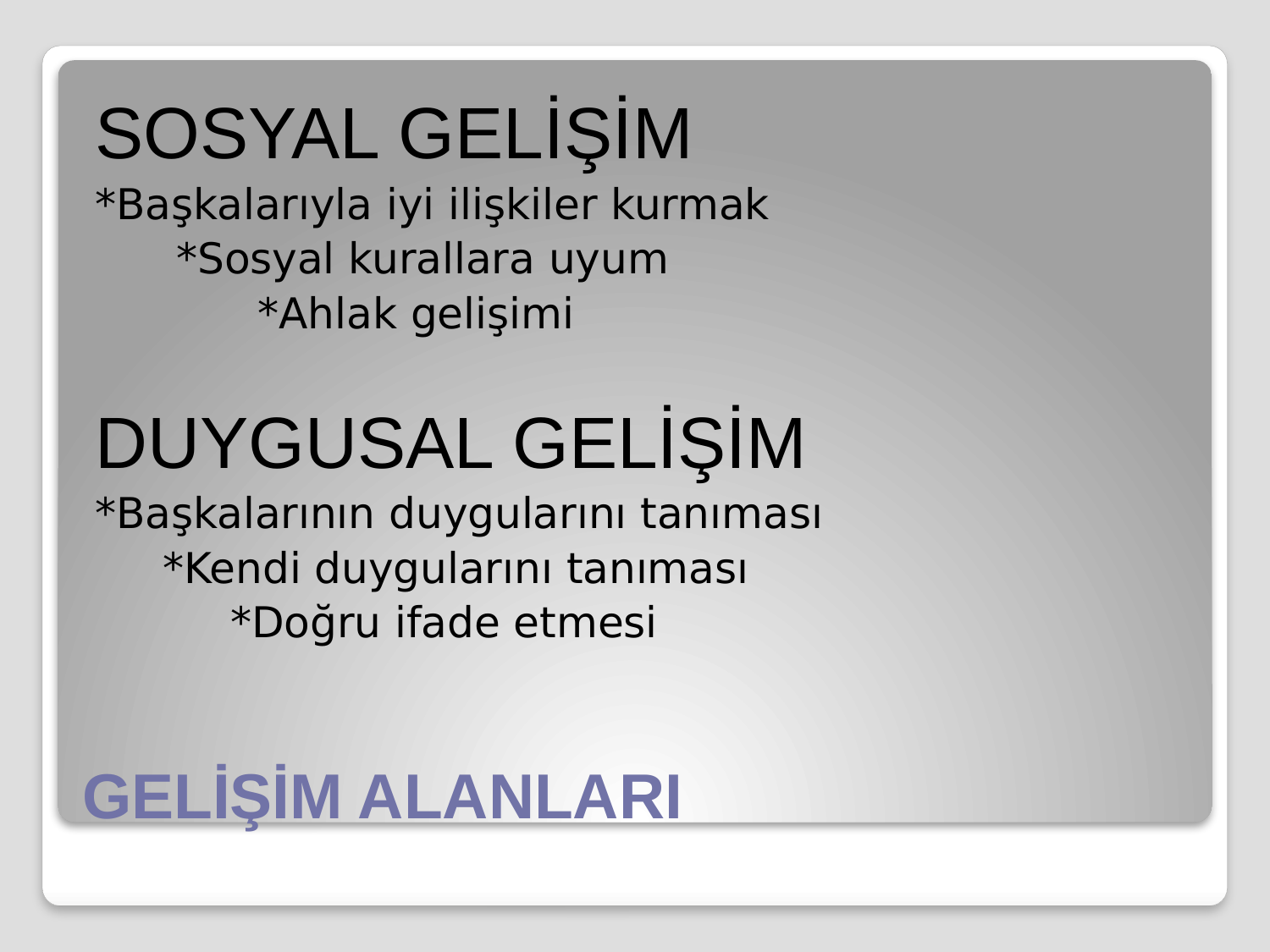

SOSYAL GELİŞİM
*Başkalarıyla iyi ilişkiler kurmak
      *Sosyal kurallara uyum
            *Ahlak gelişimi

DUYGUSAL GELİŞİM
*Başkalarının duygularını tanıması
     *Kendi duygularını tanıması
          *Doğru ifade etmesi

# GELİŞİM ALANLARI